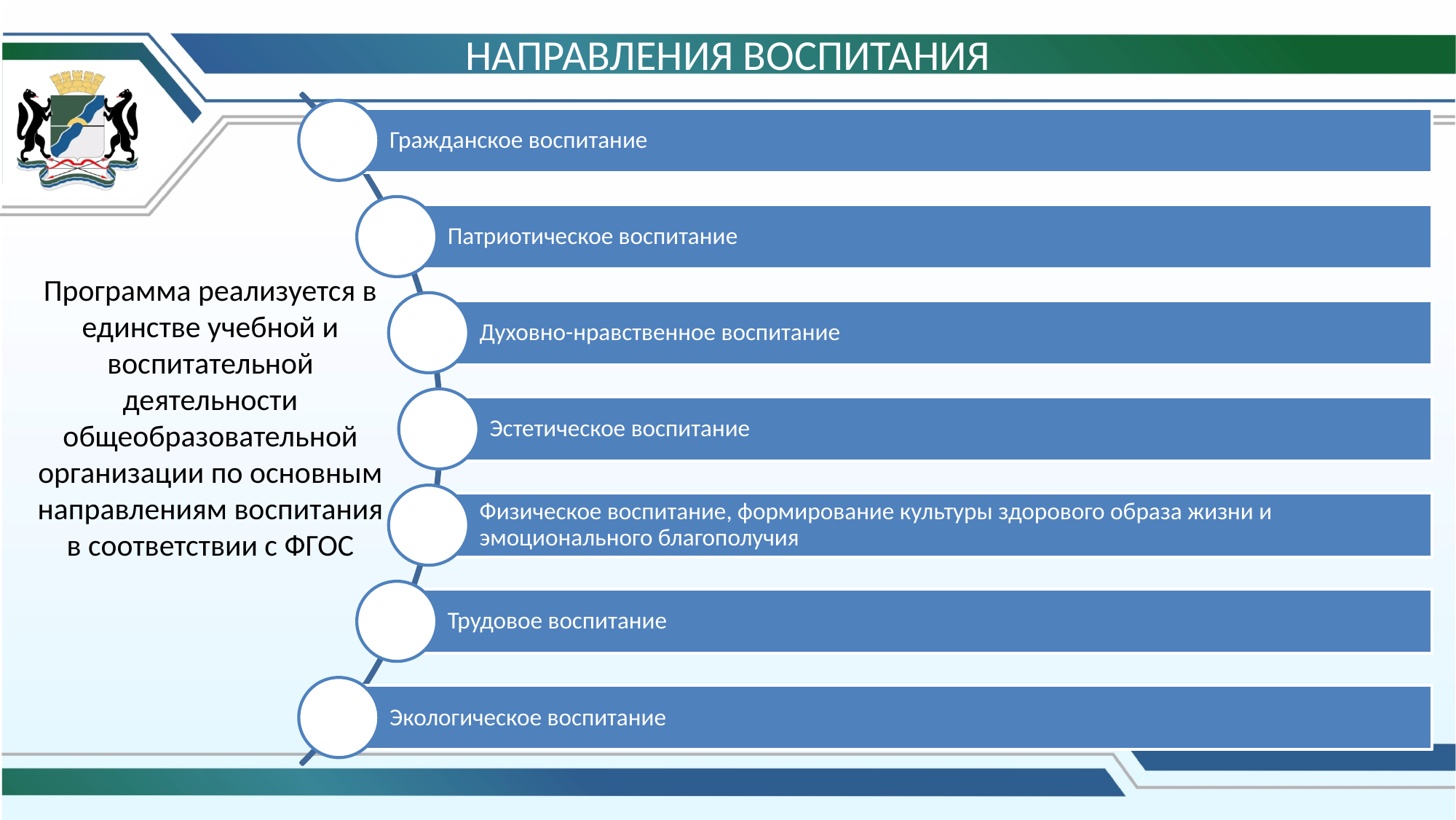

# НАПРАВЛЕНИЯ ВОСПИТАНИЯ
Гражданское воспитание
Патриотическое воспитание
Духовно-нравственное воспитание
Эстетическое воспитание
Физическое воспитание, формирование культуры здорового образа жизни и эмоционального благополучия
Трудовое воспитание
Экологическое воспитание
Программа реализуется в единстве учебной и воспитательной деятельности общеобразовательной организации по основным направлениям воспитания в соответствии с ФГОС